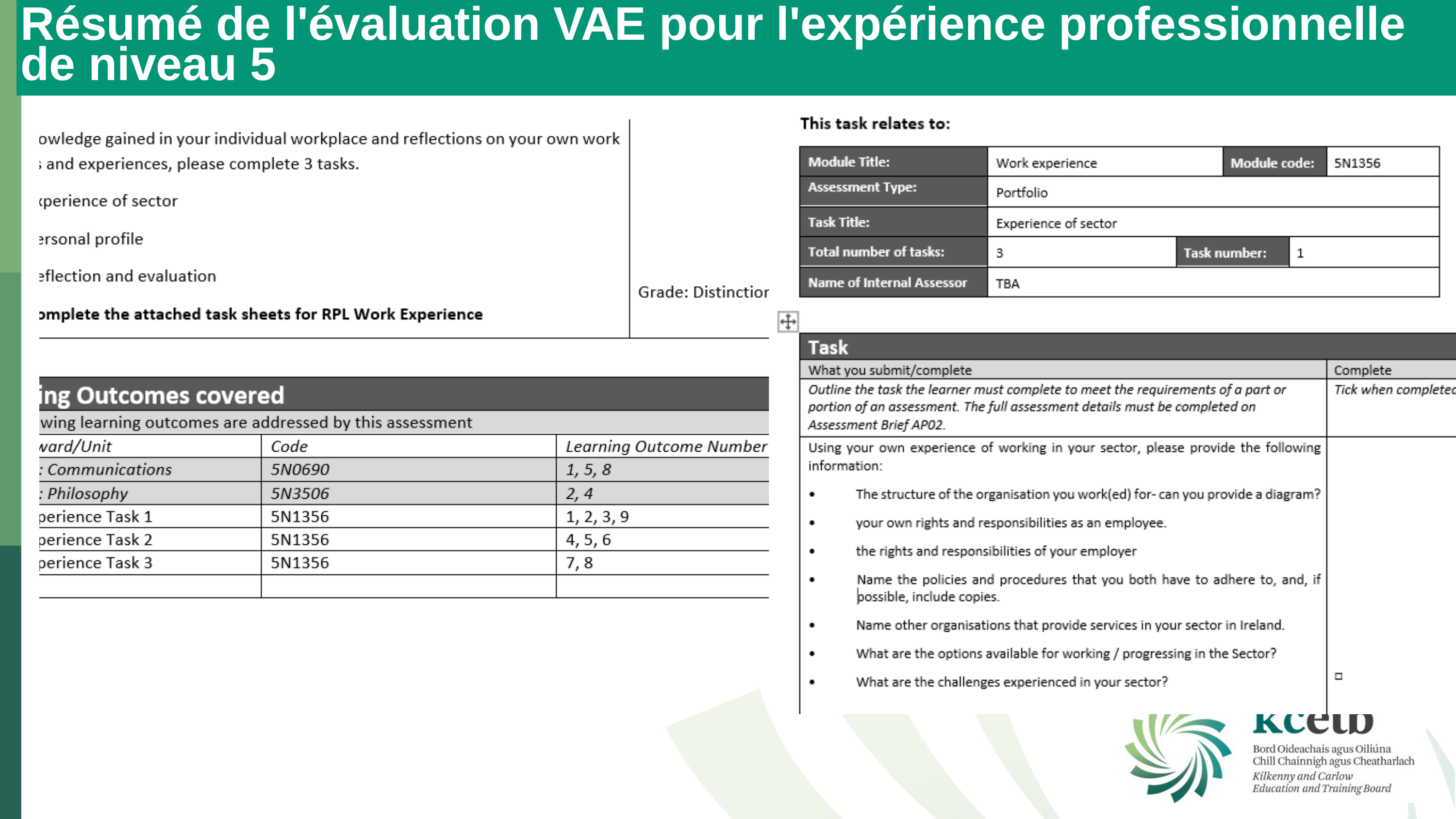

Résumé de l'évaluation VAE pour l'expérience professionnelle de niveau 5